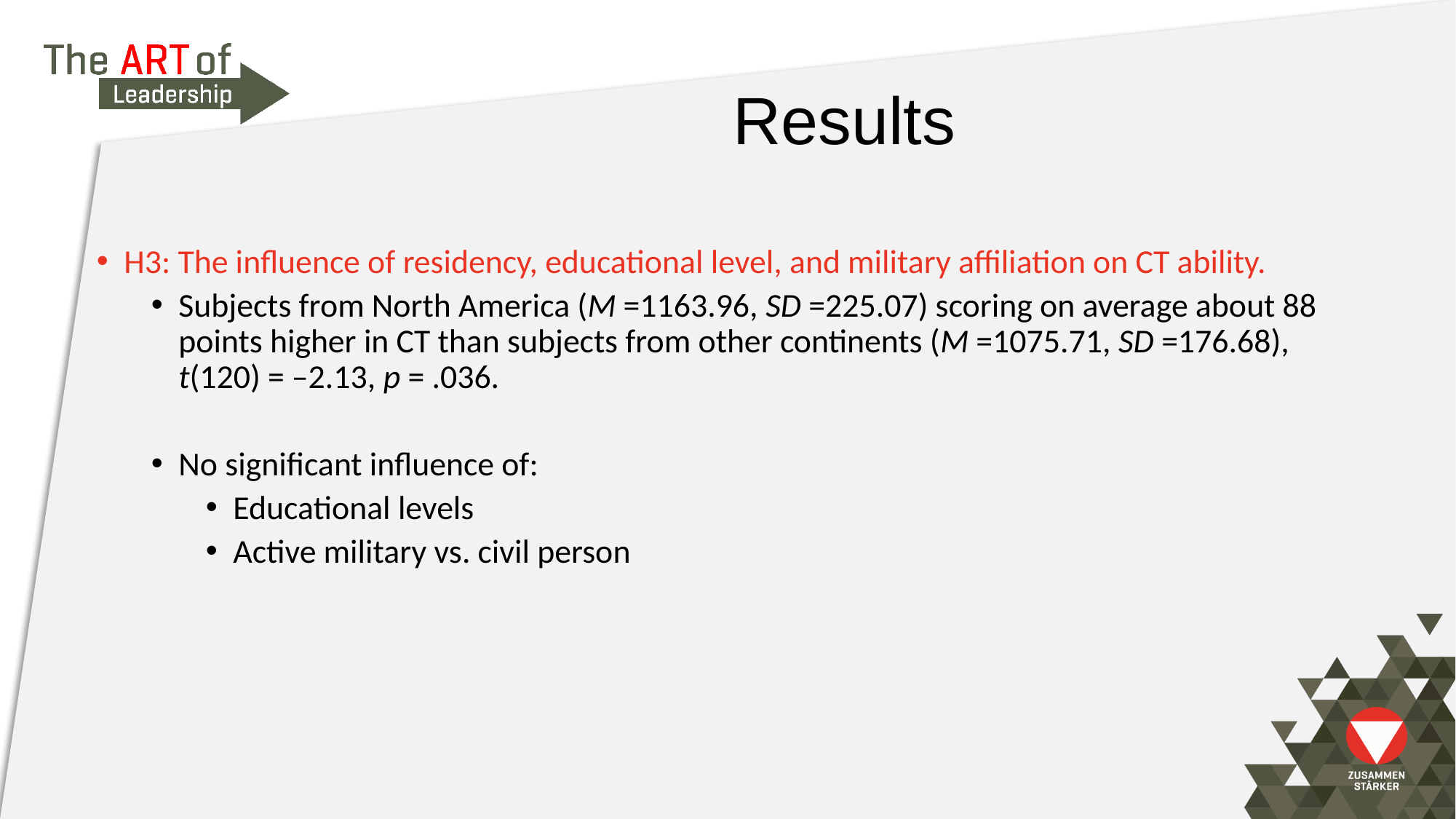

# Results
H3: The influence of residency, educational level, and military affiliation on CT ability.
Subjects from North America (M =1163.96, SD =225.07) scoring on average about 88 points higher in CT than subjects from other continents (M =1075.71, SD =176.68), t(120) = –2.13, p = .036.

No significant influence of:
Educational levels
Active military vs. civil person